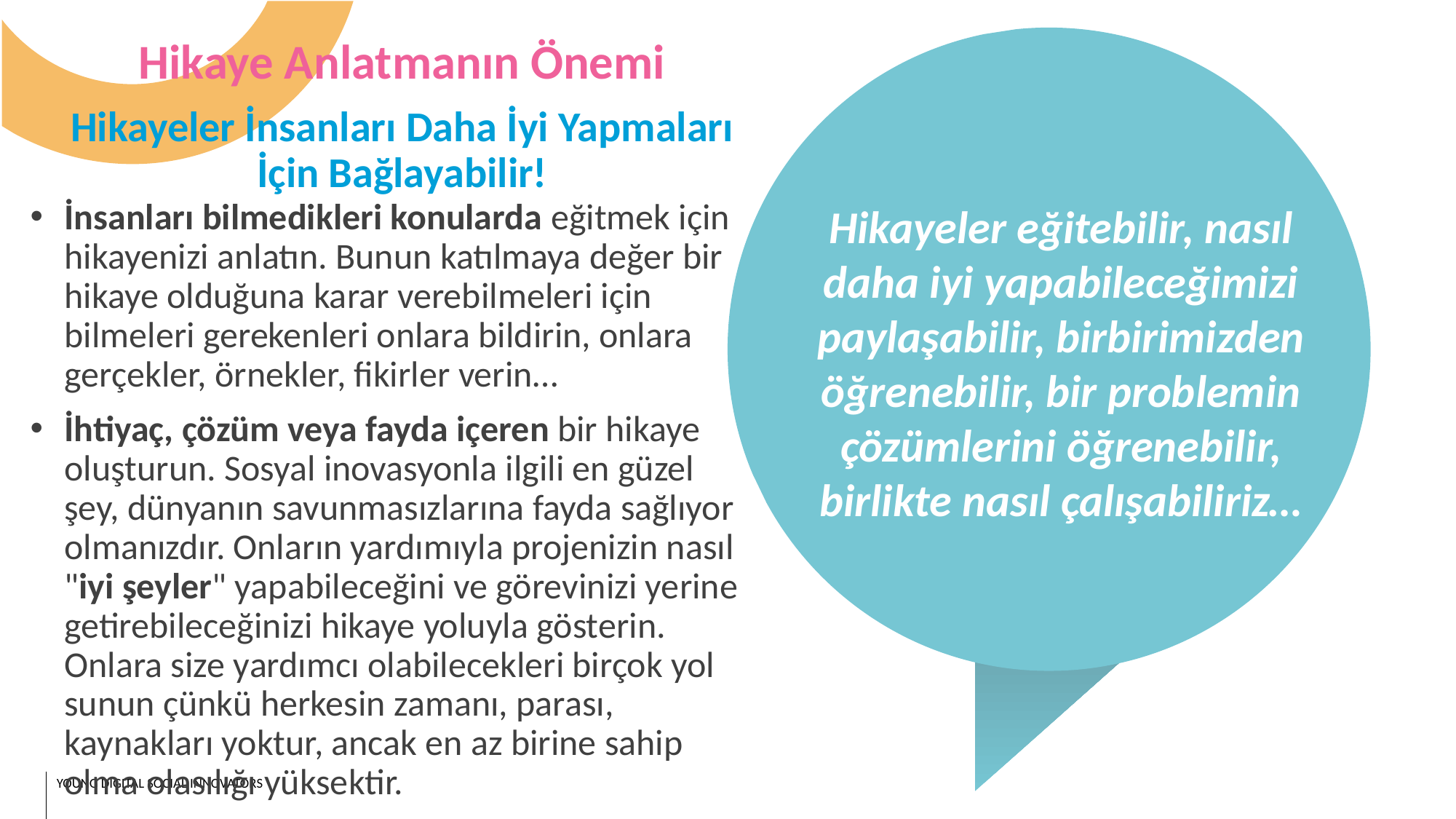

Hikaye Anlatmanın Önemi
Hikayeler İnsanları Daha İyi Yapmaları İçin Bağlayabilir!

İnsanları bilmedikleri konularda eğitmek için hikayenizi anlatın. Bunun katılmaya değer bir hikaye olduğuna karar verebilmeleri için bilmeleri gerekenleri onlara bildirin, onlara gerçekler, örnekler, fikirler verin…
İhtiyaç, çözüm veya fayda içeren bir hikaye oluşturun. Sosyal inovasyonla ilgili en güzel şey, dünyanın savunmasızlarına fayda sağlıyor olmanızdır. Onların yardımıyla projenizin nasıl "iyi şeyler" yapabileceğini ve görevinizi yerine getirebileceğinizi hikaye yoluyla gösterin. Onlara size yardımcı olabilecekleri birçok yol sunun çünkü herkesin zamanı, parası, kaynakları yoktur, ancak en az birine sahip olma olasılığı yüksektir.
Hikayeler eğitebilir, nasıl daha iyi yapabileceğimizi paylaşabilir, birbirimizden öğrenebilir, bir problemin çözümlerini öğrenebilir, birlikte nasıl çalışabiliriz…